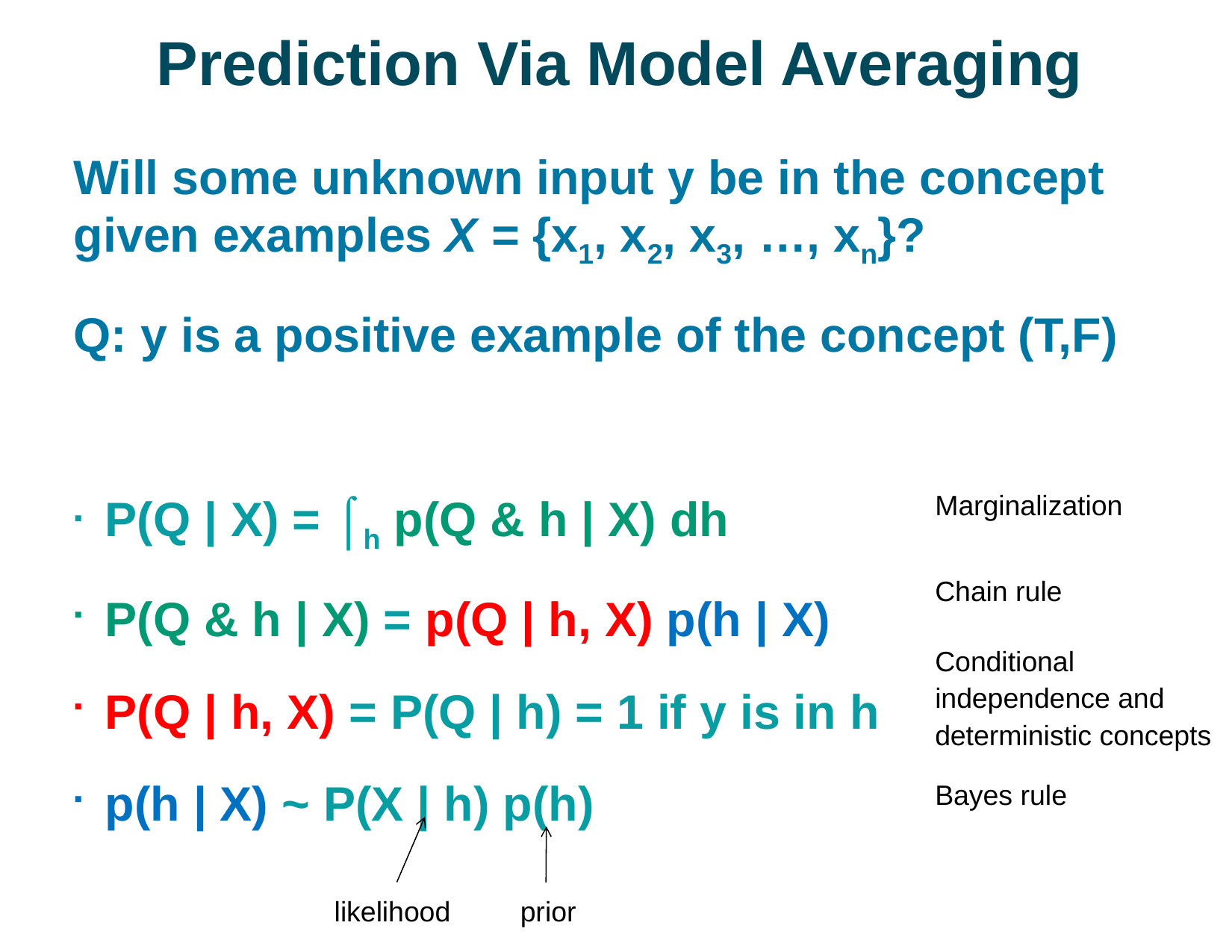

# Prediction Via Model Averaging
Will some unknown input y be in the concept given examples X = {x1, x2, x3, …, xn}?
Q: y is a positive example of the concept (T,F)

P(Q | X) = ⌠h p(Q & h | X) dh
P(Q & h | X) = p(Q | h, X) p(h | X)
P(Q | h, X) = P(Q | h) = 1 if y is in h
p(h | X) ~ P(X | h) p(h)
Marginalization
Chain rule
Conditional independence and deterministic concepts
Bayes rule
likelihood
prior